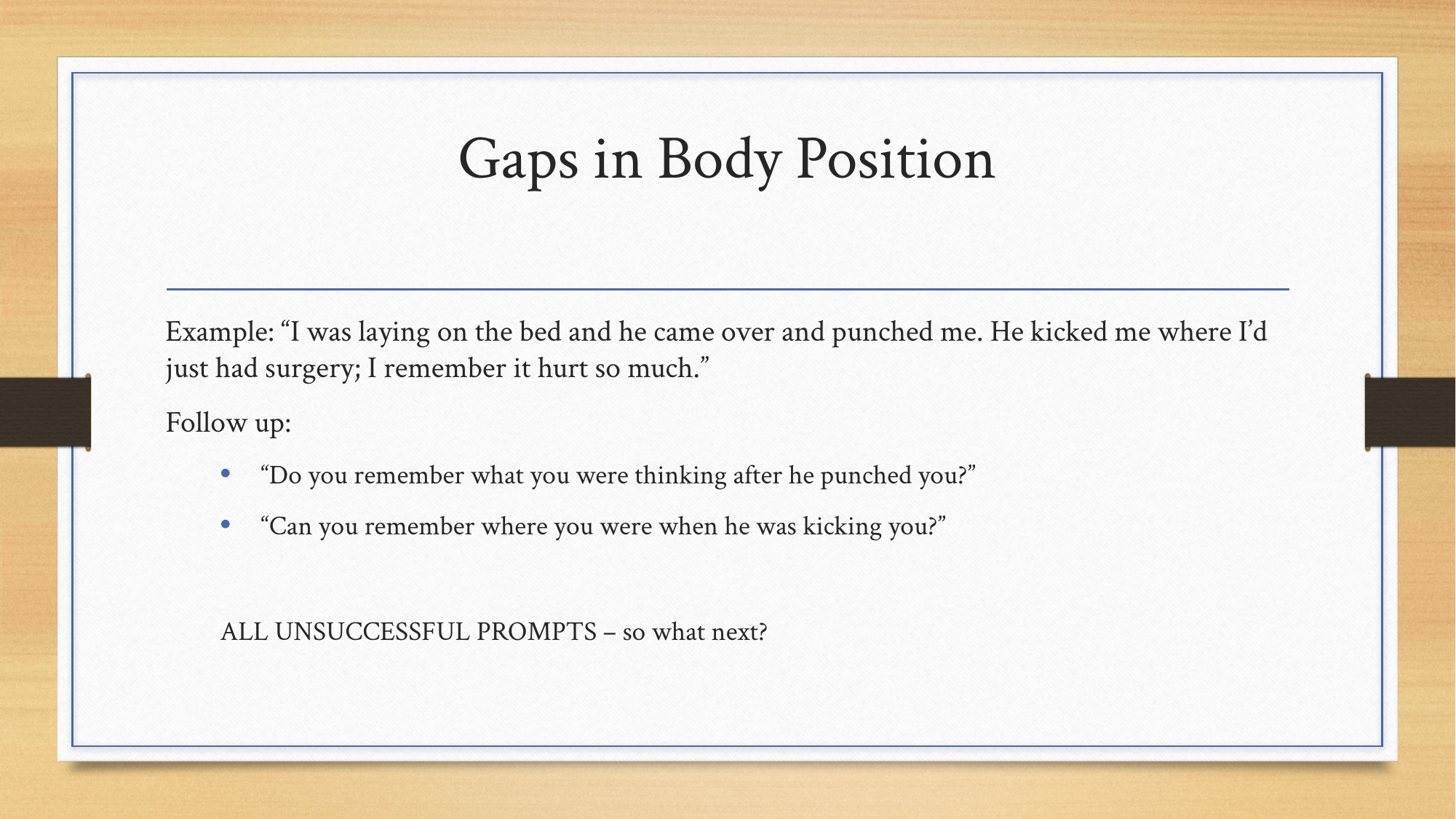

# Gaps in Body Position
Example: “I was laying on the bed and he came over and punched me. He kicked me where I’d just had surgery; I remember it hurt so much.”
Follow up:
“Do you remember what you were thinking after he punched you?”
“Can you remember where you were when he was kicking you?”

ALL UNSUCCESSFUL PROMPTS – so what next?